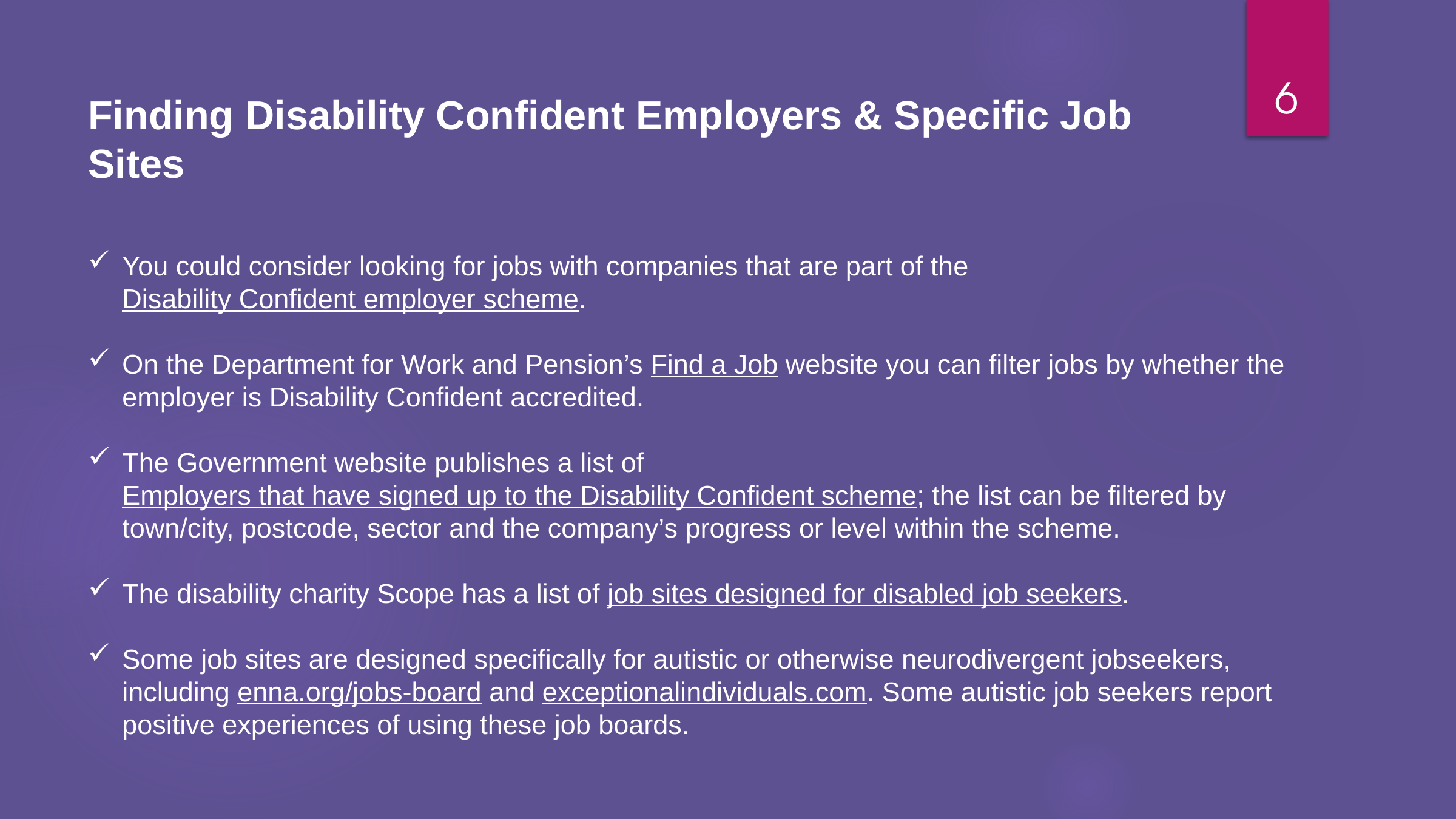

6
# Finding Disability Confident Employers & Specific Job Sites

You could consider looking for jobs with companies that are part of the Disability Confident employer scheme.

On the Department for Work and Pension’s Find a Job website you can filter jobs by whether the employer is Disability Confident accredited.

The Government website publishes a list of Employers that have signed up to the Disability Confident scheme; the list can be filtered by town/city, postcode, sector and the company’s progress or level within the scheme.

The disability charity Scope has a list of job sites designed for disabled job seekers.

Some job sites are designed specifically for autistic or otherwise neurodivergent jobseekers, including enna.org/jobs-board and exceptionalindividuals.com. Some autistic job seekers report positive experiences of using these job boards.